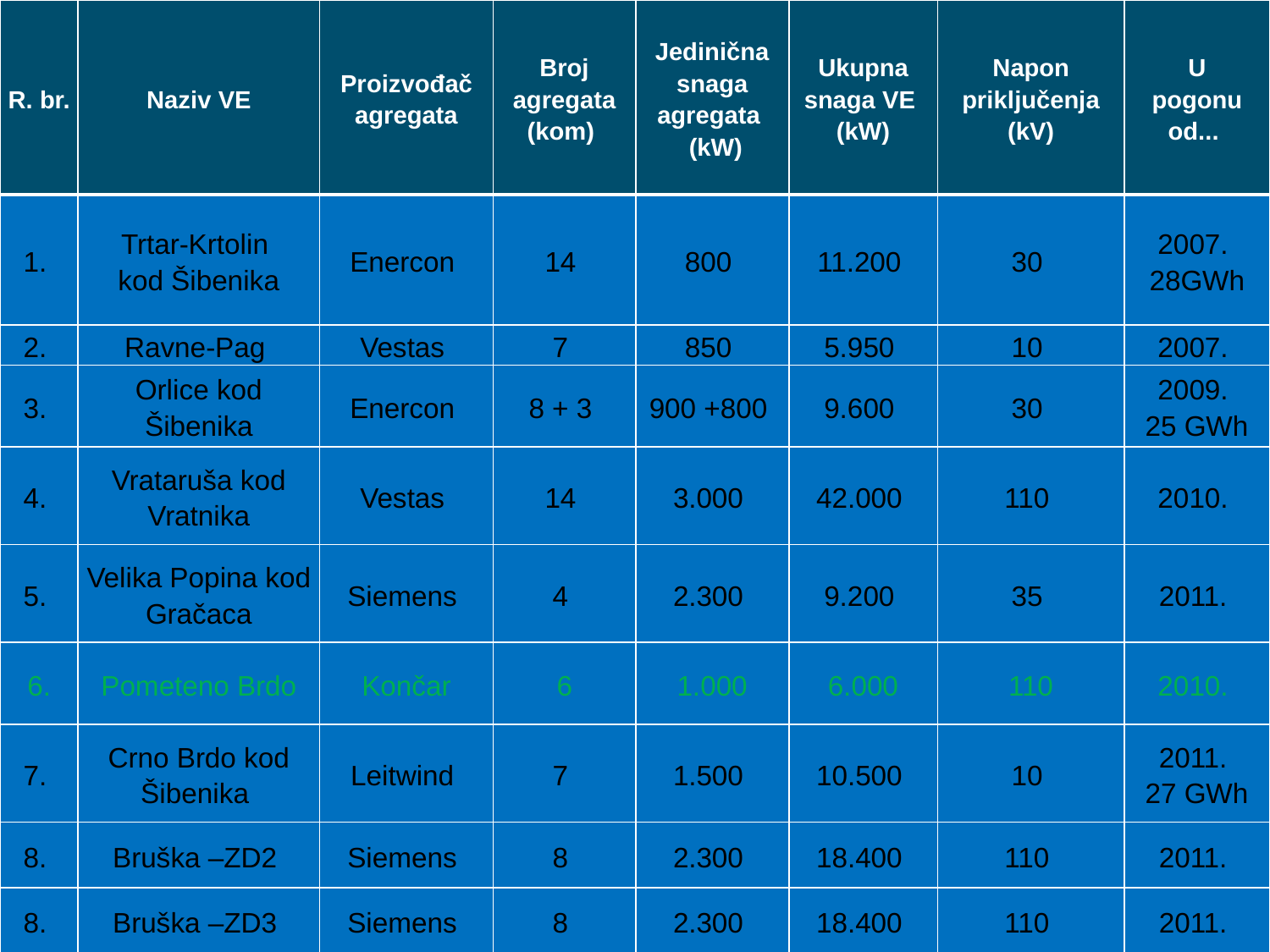

| R. br. | Naziv VE | Proizvođač agregata | Broj agregata (kom) | Jedinična snaga agregata (kW) | Ukupna snaga VE (kW) | Napon priključenja (kV) | U pogonu od... |
| --- | --- | --- | --- | --- | --- | --- | --- |
| 1. | Trtar-Krtolin kod Šibenika | Enercon | 14 | 800 | 11.200 | 30 | 2007. 28GWh |
| 2. | Ravne-Pag | Vestas | 7 | 850 | 5.950 | 10 | 2007. |
| 3. | Orlice kod Šibenika | Enercon | 8 + 3 | 900 +800 | 9.600 | 30 | 2009. 25 GWh |
| 4. | Vrataruša kod Vratnika | Vestas | 14 | 3.000 | 42.000 | 110 | 2010. |
| 5. | Velika Popina kod Gračaca | Siemens | 4 | 2.300 | 9.200 | 35 | 2011. |
| 6. | Pometeno Brdo | Končar | 6 | 1.000 | 6.000 | 110 | 2010. |
| 7. | Crno Brdo kod Šibenika | Leitwind | 7 | 1.500 | 10.500 | 10 | 2011. 27 GWh |
| 8. | Bruška –ZD2 | Siemens | 8 | 2.300 | 18.400 | 110 | 2011. |
| 8. | Bruška –ZD3 | Siemens | 8 | 2.300 | 18.400 | 110 | 2011. |
|  | Ukupno |  | 79 |  | 131.250 |  |  |
37